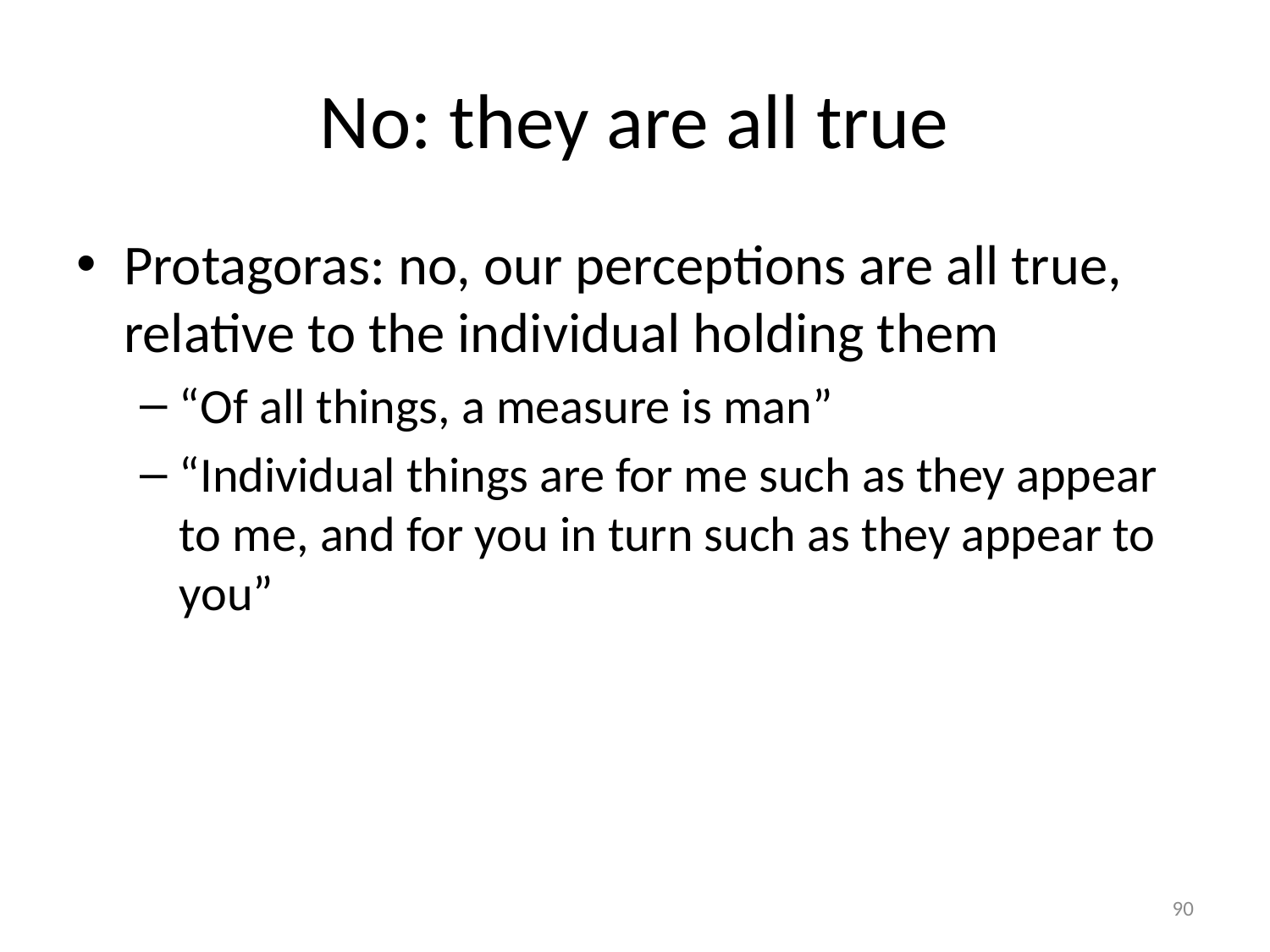

# No: they are all true
Protagoras: no, our perceptions are all true, relative to the individual holding them
“Of all things, a measure is man”
“Individual things are for me such as they appear to me, and for you in turn such as they appear to you”

90